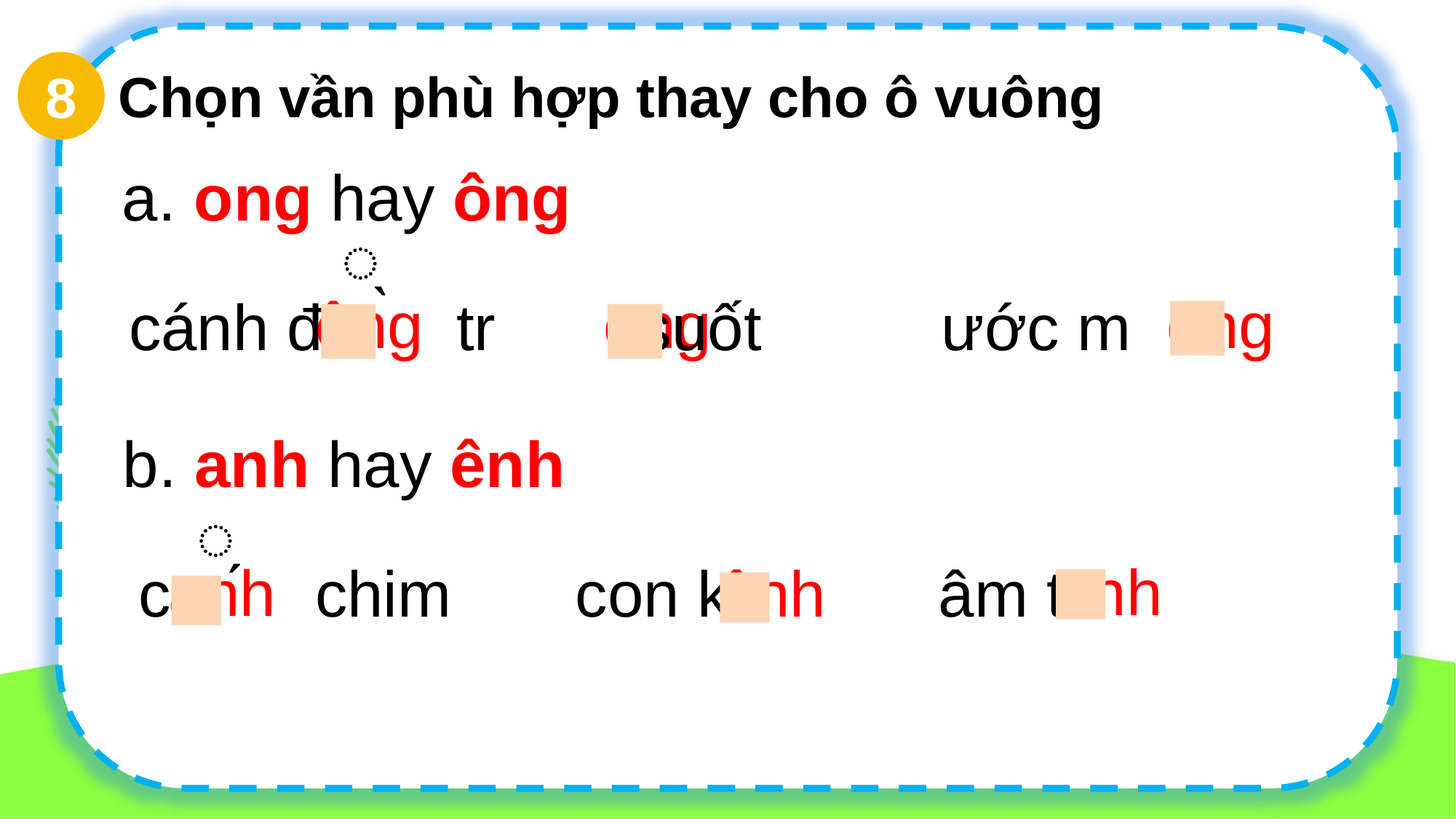

8
Chọn vần phù hợp thay cho ô vuông
a. ong hay ông
̖
ông
ong
ong
cánh đ		tr        suốt          ước m

b. anh hay ênh
̗
anh
anh
ênh
c        chim    	con k		  âm th